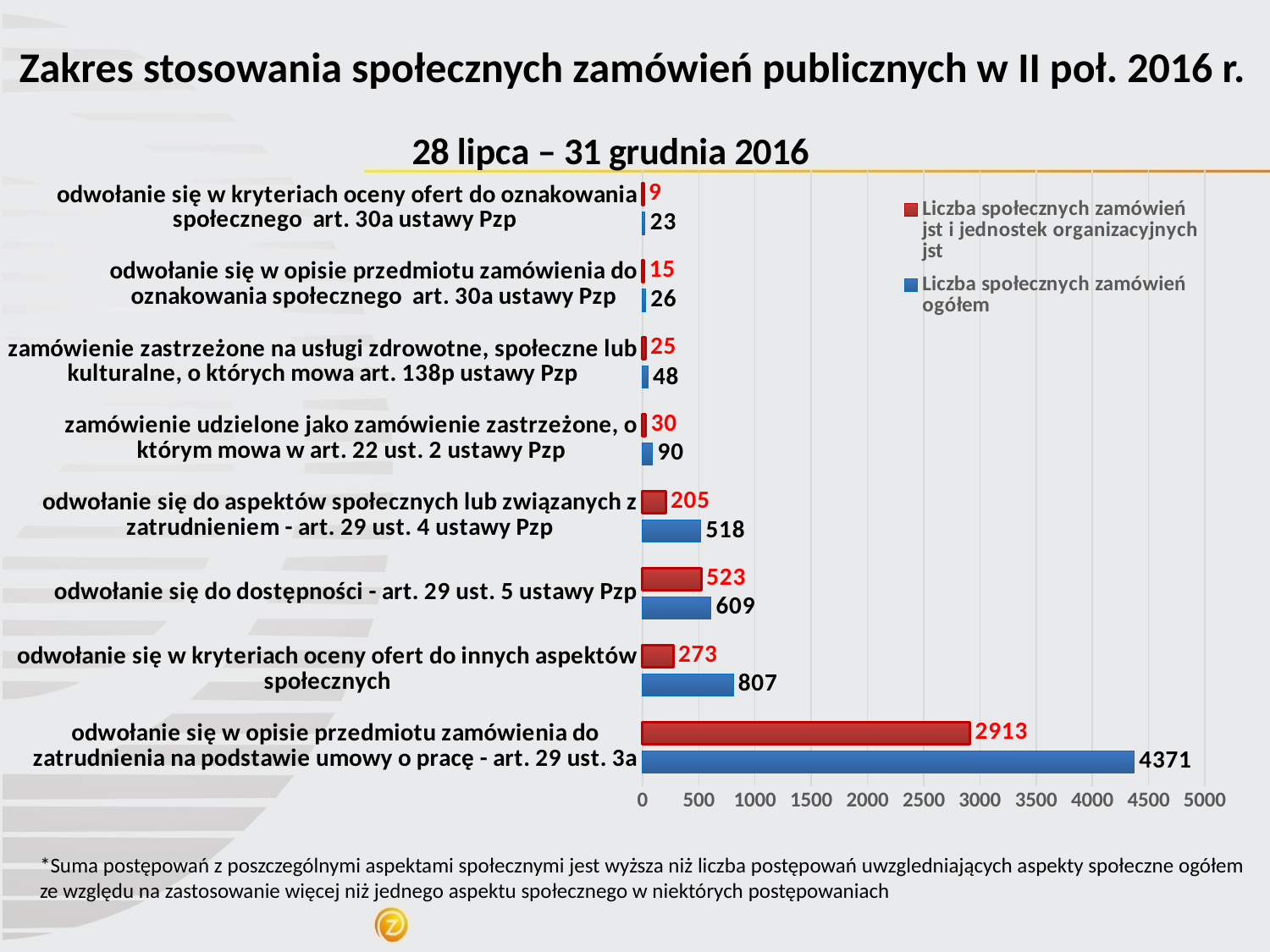

# Zakres stosowania społecznych zamówień publicznych w II poł. 2016 r.

### Chart: 28 lipca – 31 grudnia 2016

| Category | Liczba społecznych zamówień ogółem  | Liczba społecznych zamówień jst i jednostek organizacyjnych jst |
|---|---|---|
| odwołanie się w opisie przedmiotu zamówienia do zatrudnienia na podstawie umowy o pracę - art. 29 ust. 3a | 4371.0 | 2913.0 |
| odwołanie się w kryteriach oceny ofert do innych aspektów społecznych | 807.0 | 273.0 |
| odwołanie się do dostępności - art. 29 ust. 5 ustawy Pzp | 609.0 | 523.0 |
| odwołanie się do aspektów społecznych lub związanych z zatrudnieniem - art. 29 ust. 4 ustawy Pzp | 518.0 | 205.0 |
| zamówienie udzielone jako zamówienie zastrzeżone, o którym mowa w art. 22 ust. 2 ustawy Pzp | 90.0 | 30.0 |
| zamówienie zastrzeżone na usługi zdrowotne, społeczne lub kulturalne, o których mowa art. 138p ustawy Pzp | 48.0 | 25.0 |
| odwołanie się w opisie przedmiotu zamówienia do oznakowania społecznego  art. 30a ustawy Pzp | 26.0 | 15.0 |
| odwołanie się w kryteriach oceny ofert do oznakowania społecznego  art. 30a ustawy Pzp  | 23.0 | 9.0 |
*Suma postępowań z poszczególnymi aspektami społecznymi jest wyższa niż liczba postępowań uwzgledniających aspekty społeczne ogółem ze względu na zastosowanie więcej niż jednego aspektu społecznego w niektórych postępowaniach